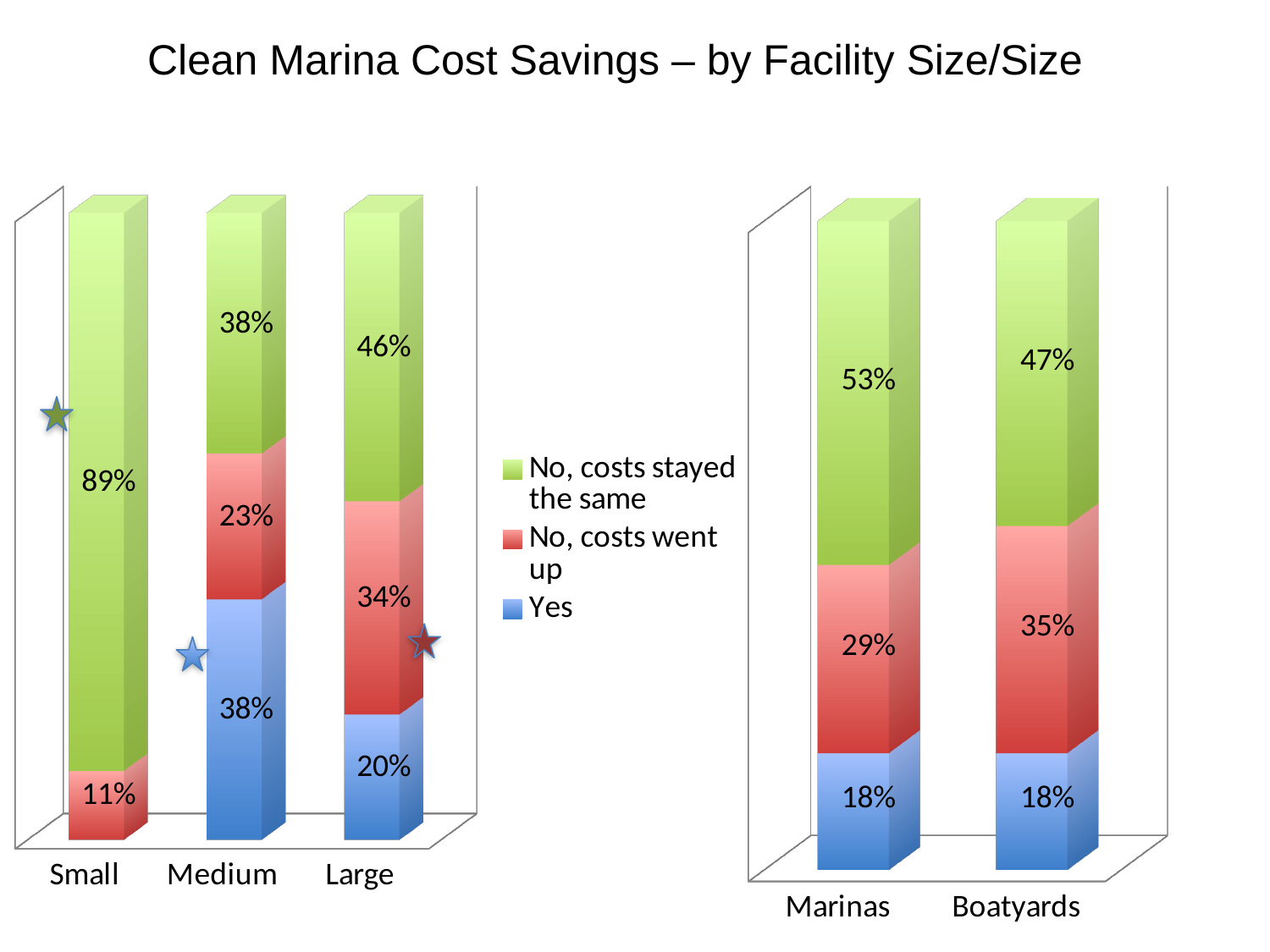

Clean Marina Cost Savings – by Facility Size/Size

[unsupported chart]

[unsupported chart]